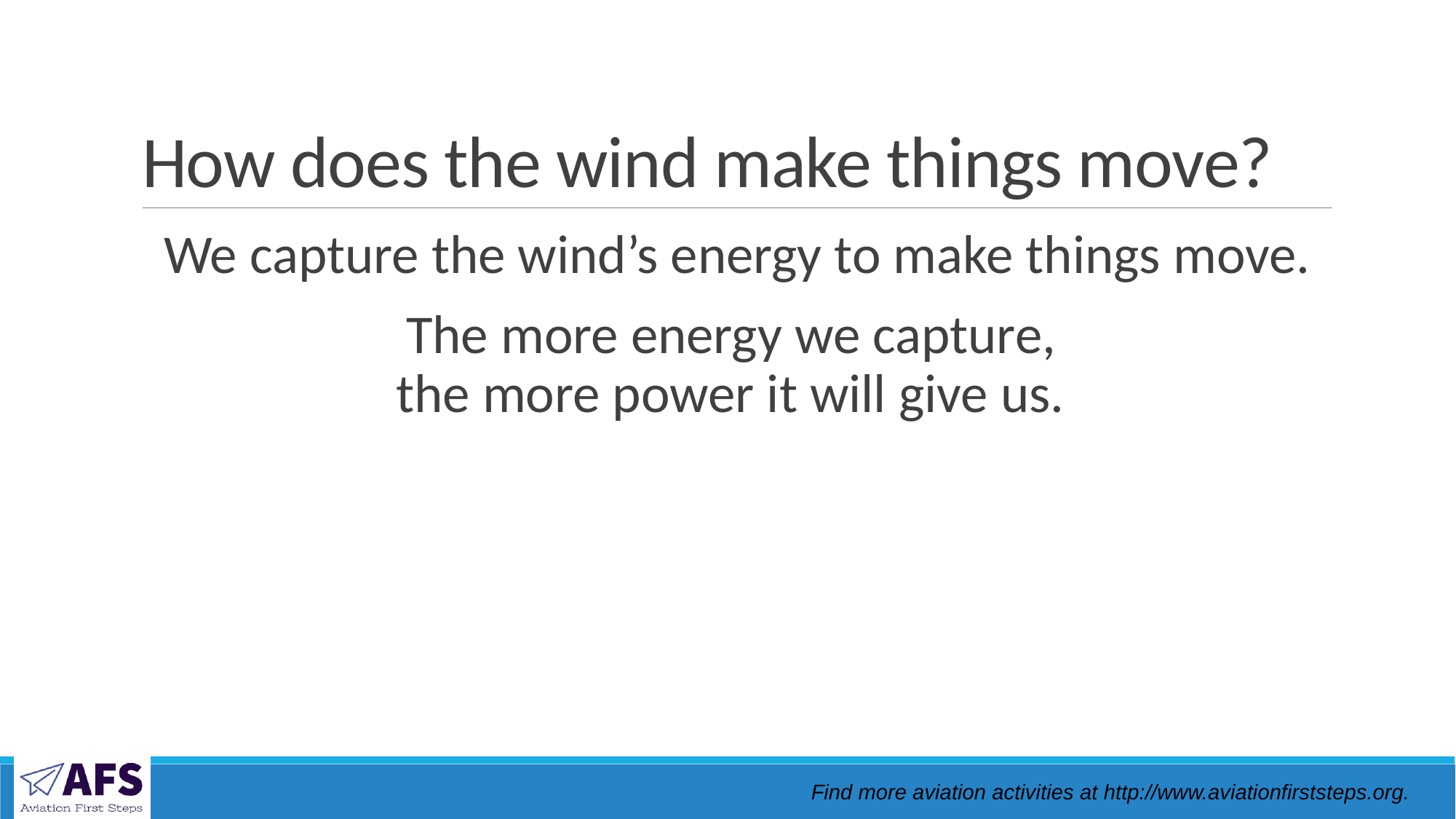

# How does the wind make things move?
We capture the wind’s energy to make things move.
The more energy we capture,
the more power it will give us.